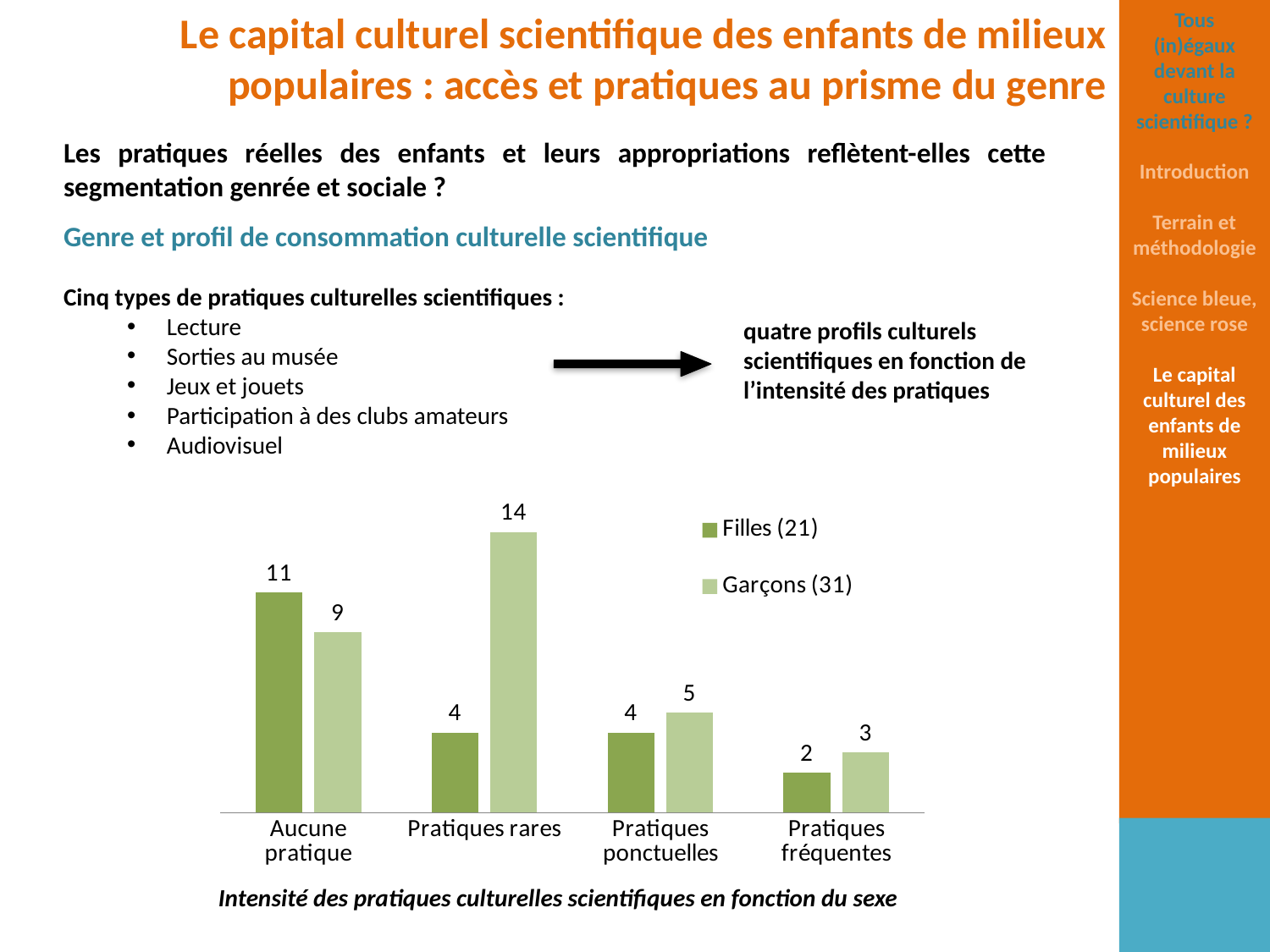

Le capital culturel scientifique des enfants de milieux populaires : accès et pratiques au prisme du genre
Tous (in)égaux devant la culture scientifique ?

Introduction

Terrain et méthodologie

Science bleue, science rose

Le capital culturel des enfants de milieux populaires

Les pratiques réelles des enfants et leurs appropriations reflètent-elles cette segmentation genrée et sociale ?

Genre et profil de consommation culturelle scientifique

Cinq types de pratiques culturelles scientifiques :
Lecture
Sorties au musée
Jeux et jouets
Participation à des clubs amateurs
Audiovisuel

quatre profils culturels scientifiques en fonction de l’intensité des pratiques

### Chart

| Category | Filles (21) | Garçons (31) |
|---|---|---|
| Aucune pratique | 11.0 | 9.0 |
| Pratiques rares | 4.0 | 14.0 |
| Pratiques ponctuelles | 4.0 | 5.0 |
| Pratiques fréquentes | 2.0 | 3.0 |
Intensité des pratiques culturelles scientifiques en fonction du sexe